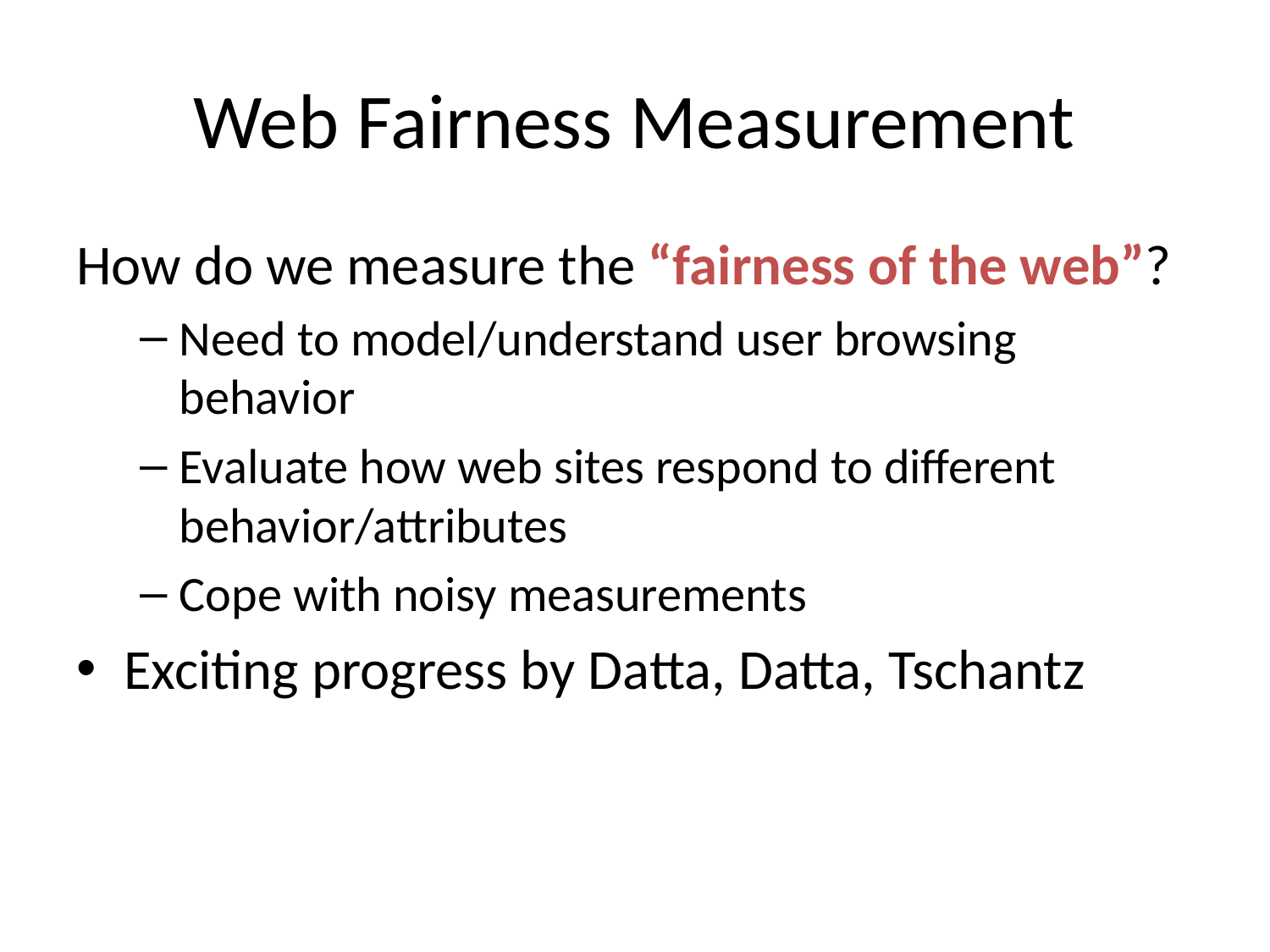

# Web Fairness Measurement
How do we measure the “fairness of the web”?
Need to model/understand user browsing behavior
Evaluate how web sites respond to different behavior/attributes
Cope with noisy measurements
Exciting progress by Datta, Datta, Tschantz